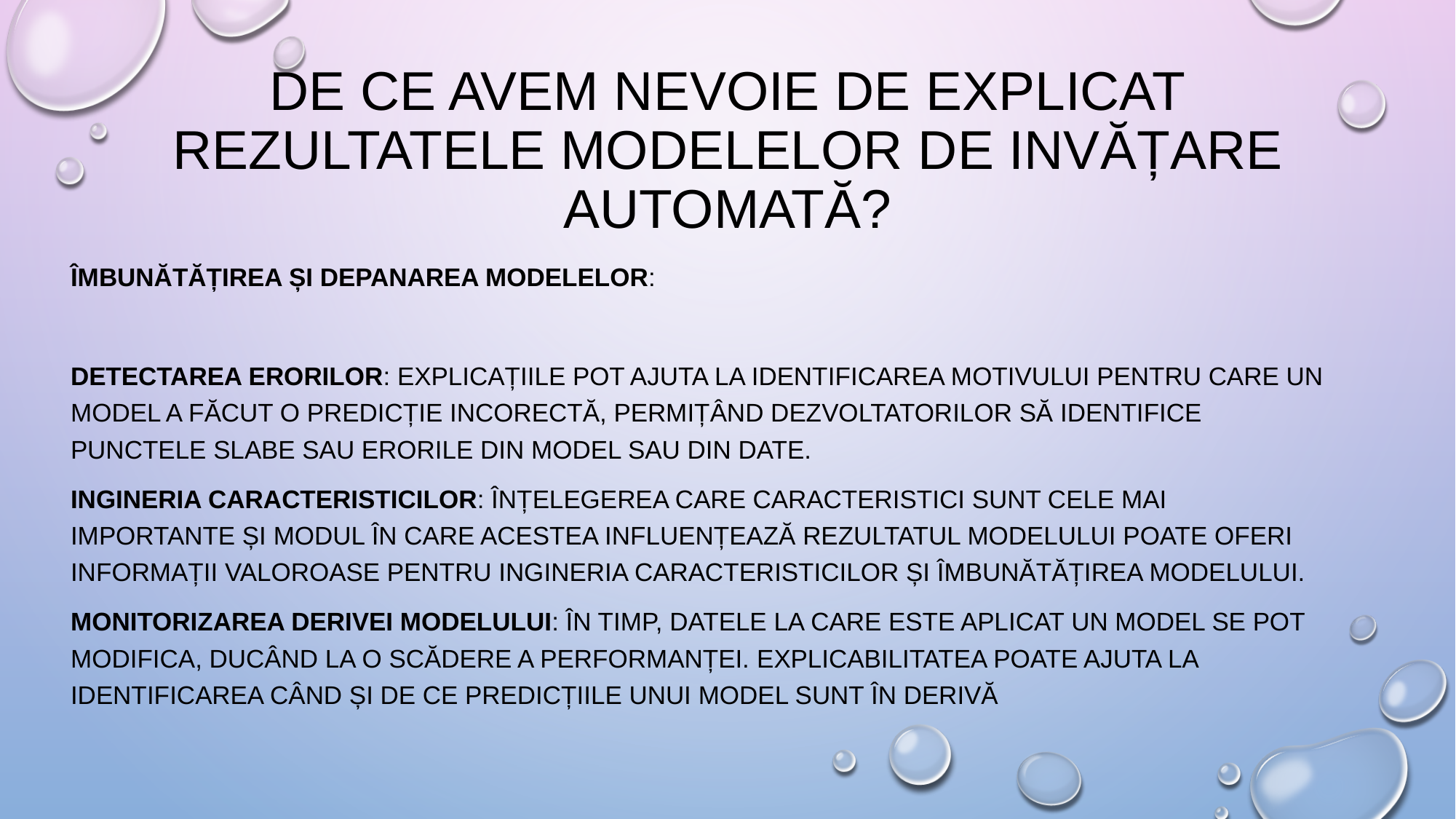

# De ce avem nevoie de explicat rezultatele modelelor de invățare automată?
Îmbunătățirea și depanarea modelelor:

Detectarea erorilor: explicațiile pot ajuta la identificarea motivului pentru care un model a făcut o predicție incorectă, permițând dezvoltatorilor să identifice punctele slabe sau erorile din model sau din date.
Ingineria caracteristicilor: înțelegerea care caracteristici sunt cele mai importante și modul în care acestea influențează rezultatul modelului poate oferi informații valoroase pentru ingineria caracteristicilor și îmbunătățirea modelului.
Monitorizarea derivei modelului: în timp, datele la care este aplicat un model se pot modifica, ducând la o scădere a performanței. Explicabilitatea poate ajuta la identificarea când și de ce predicțiile unui model sunt în derivă